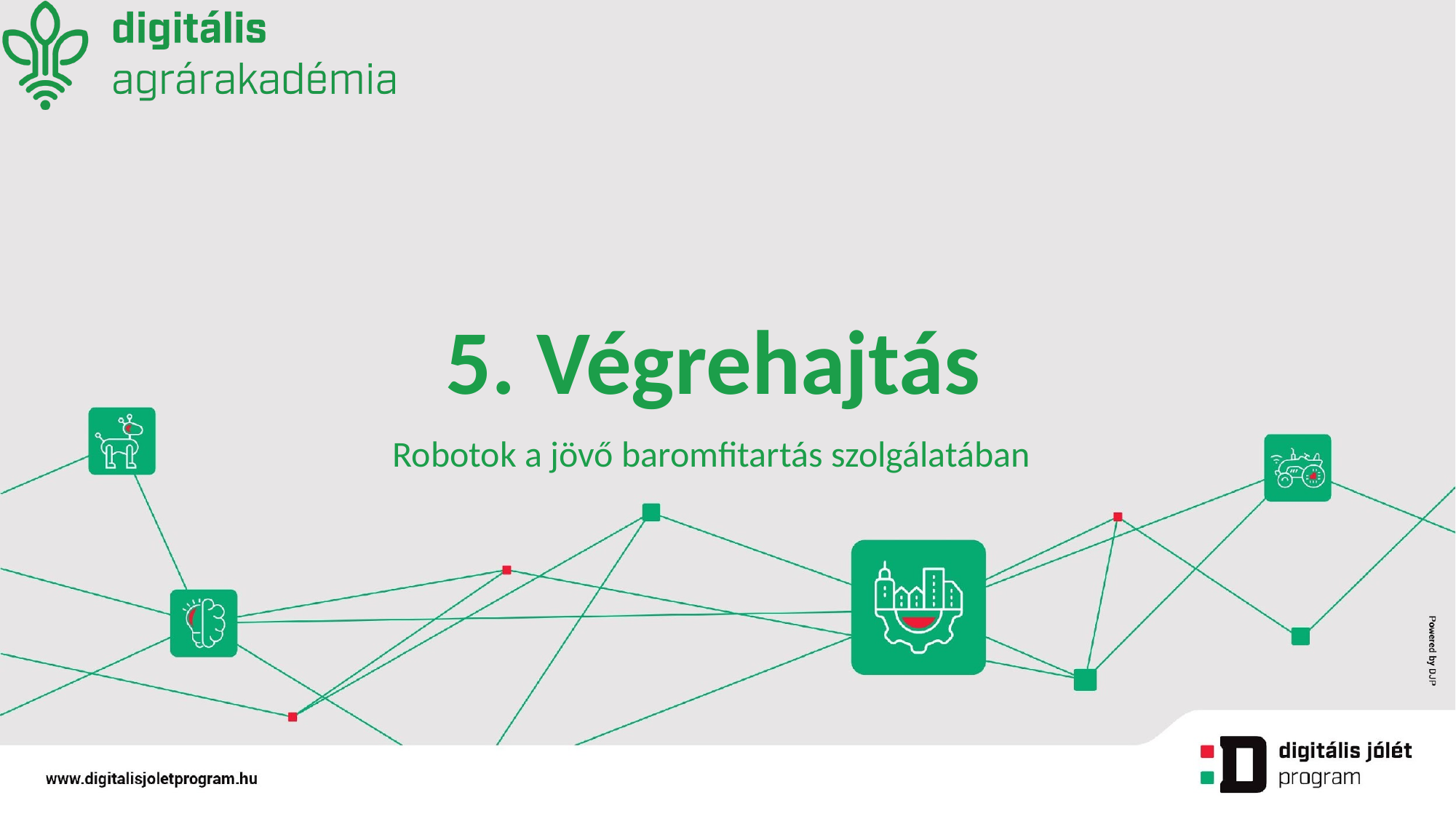

# 5. Végrehajtás
Robotok a jövő baromfitartás szolgálatában